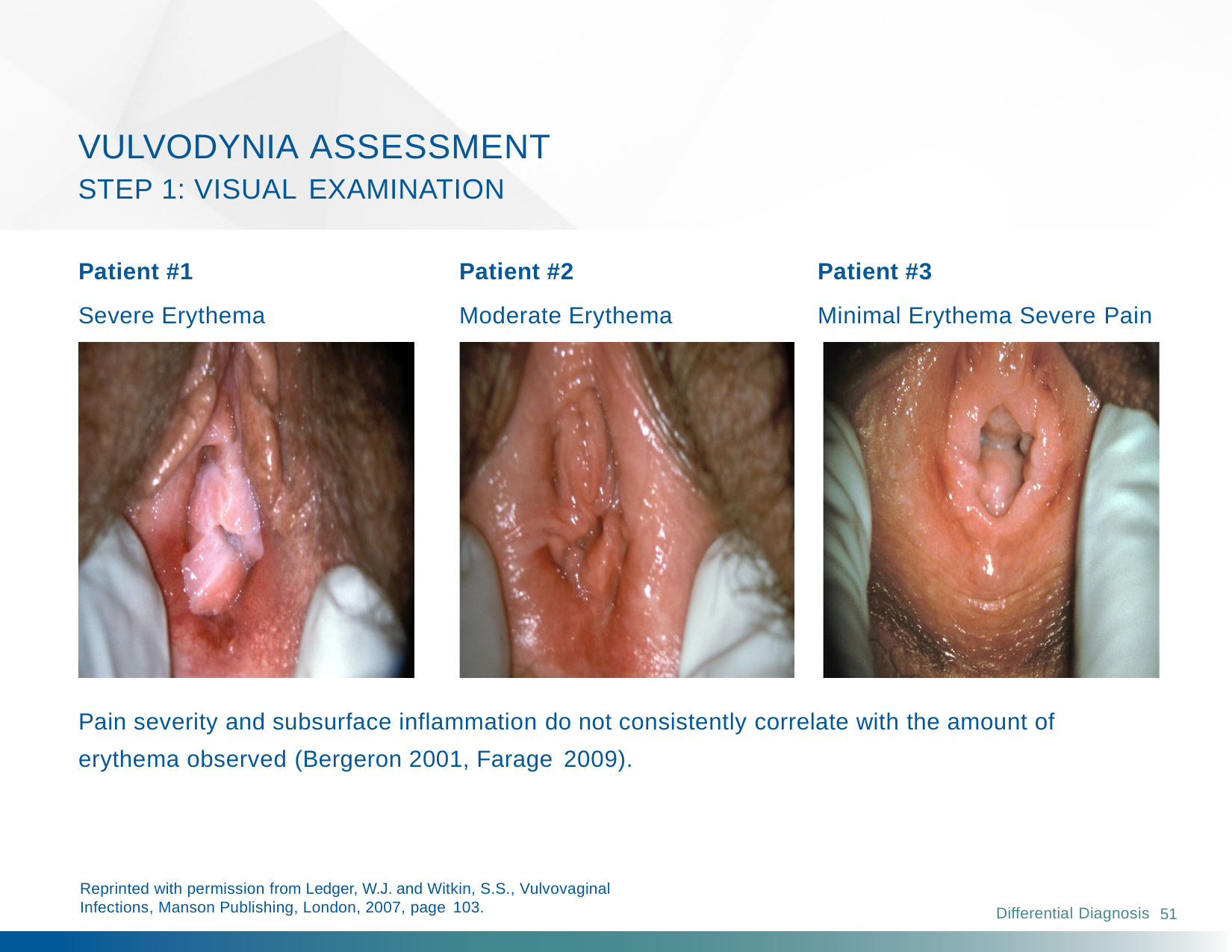

# VULVODYNIA ASSESSMENT
STEP 1: VISUAL EXAMINATION

Patient #1
Severe Erythema
Patient #2
Moderate Erythema
Patient #3
Minimal Erythema Severe Pain

Pain severity and subsurface inflammation do not consistently correlate with the amount of  erythema observed (Bergeron 2001, Farage 2009).
Reprinted with permission from Ledger, W.J. and Witkin, S.S., Vulvovaginal  Infections, Manson Publishing, London, 2007, page 103.
51
Differential Diagnosis